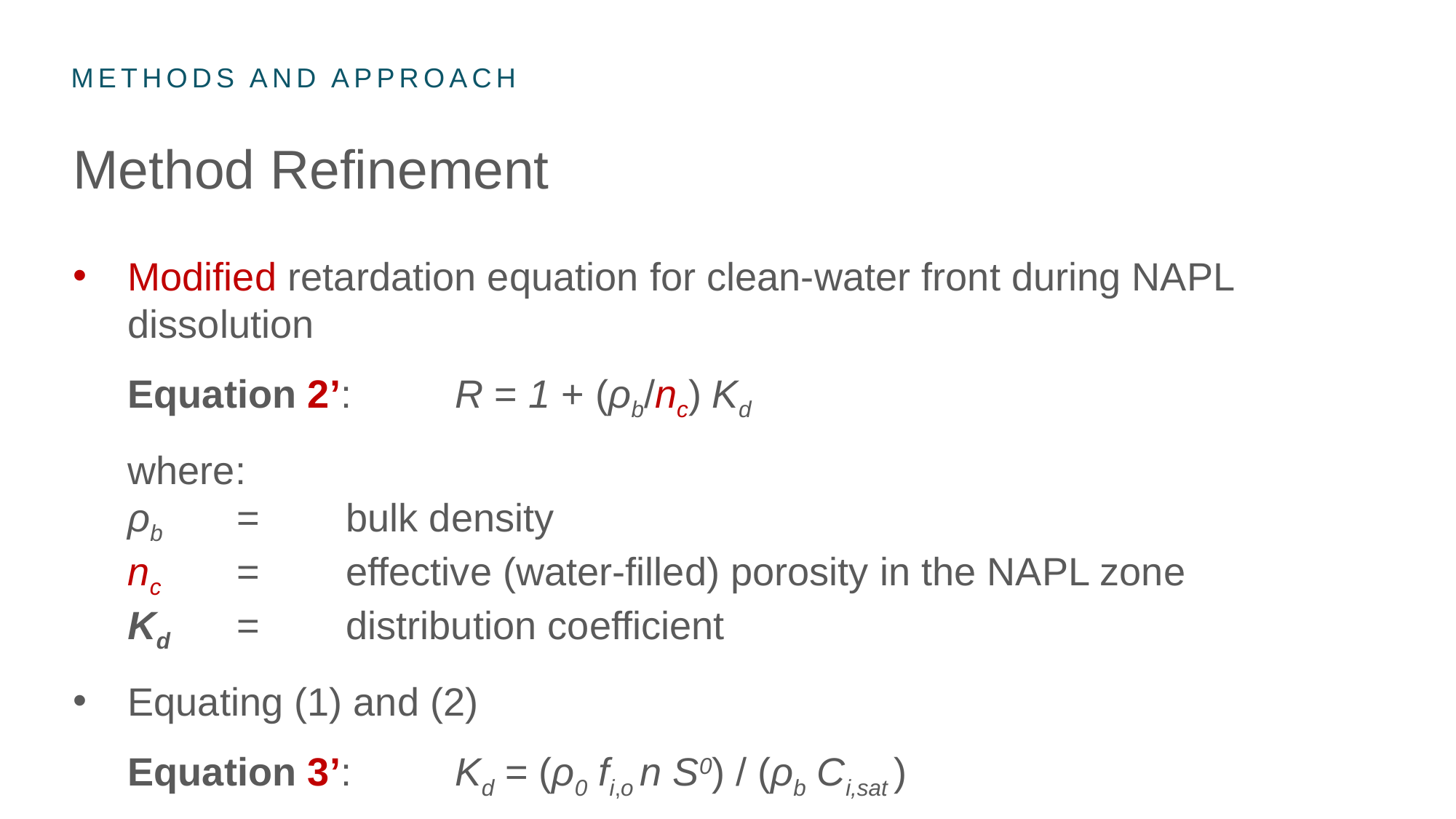

# Method Refinement
Modified retardation equation for clean-water front during NAPL dissolution
Equation 2’:	R = 1 + (ρb/nc) Kd
where:
ρb	=	bulk density
nc	=	effective (water-filled) porosity in the NAPL zone
Kd	=	distribution coefficient
Equating (1) and (2)
Equation 3’:	Kd = (ρ0 fi,o n S0) / (ρb Ci,sat )